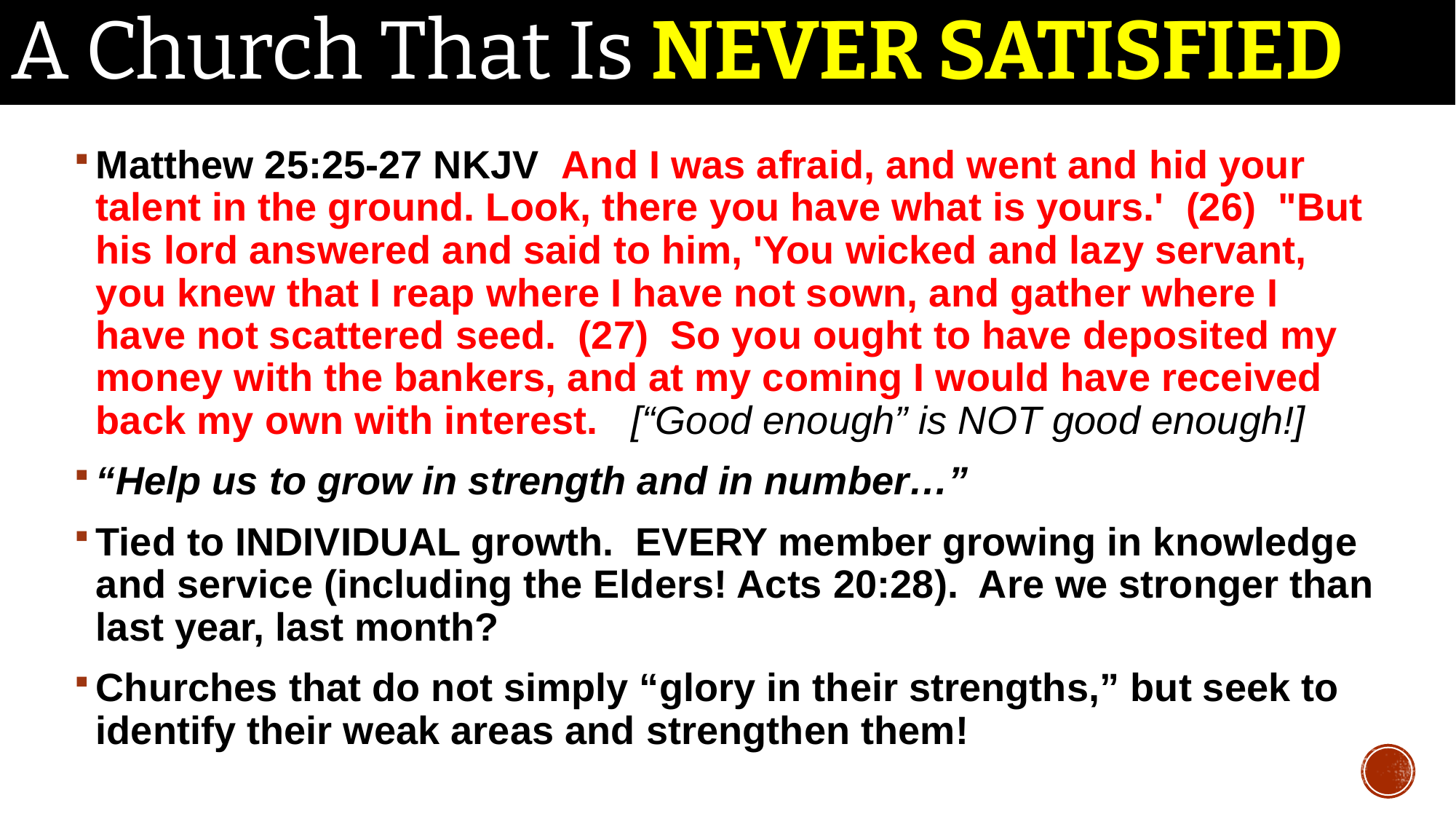

# A Church That Is NEVER SATISFIED
Matthew 25:25-27 NKJV  And I was afraid, and went and hid your talent in the ground. Look, there you have what is yours.'  (26)  "But his lord answered and said to him, 'You wicked and lazy servant, you knew that I reap where I have not sown, and gather where I have not scattered seed.  (27)  So you ought to have deposited my money with the bankers, and at my coming I would have received back my own with interest.   [“Good enough” is NOT good enough!]
“Help us to grow in strength and in number…”
Tied to INDIVIDUAL growth.  EVERY member growing in knowledge and service (including the Elders! Acts 20:28).  Are we stronger than last year, last month?
Churches that do not simply “glory in their strengths,” but seek to identify their weak areas and strengthen them!